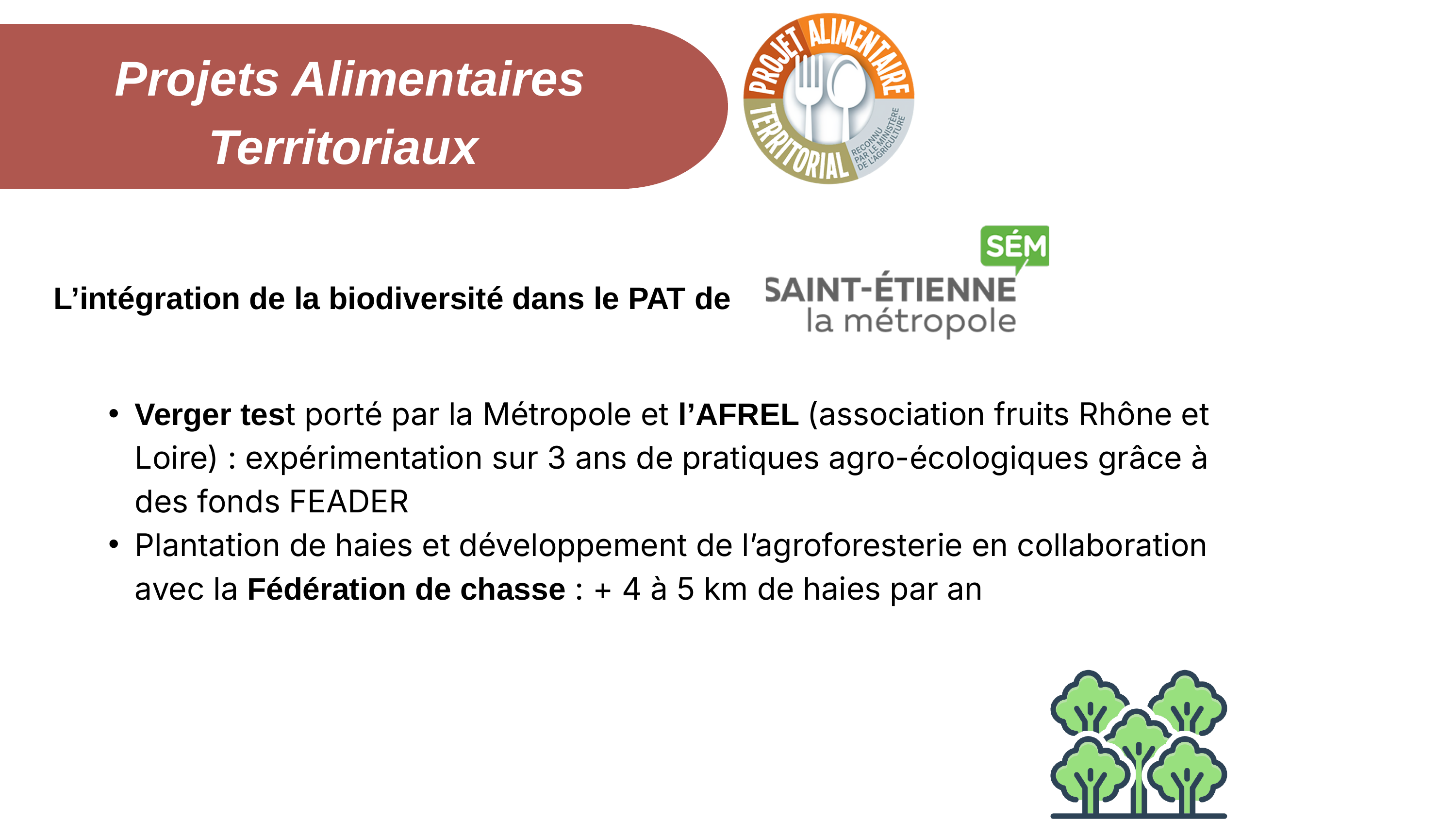

Projets Alimentaires Territoriaux

L’intégration de la biodiversité dans le PAT de
Verger test porté par la Métropole et l’AFREL (association fruits Rhône et Loire) : expérimentation sur 3 ans de pratiques agro-écologiques grâce à des fonds FEADER
Plantation de haies et développement de l’agroforesterie en collaboration avec la Fédération de chasse : + 4 à 5 km de haies par an